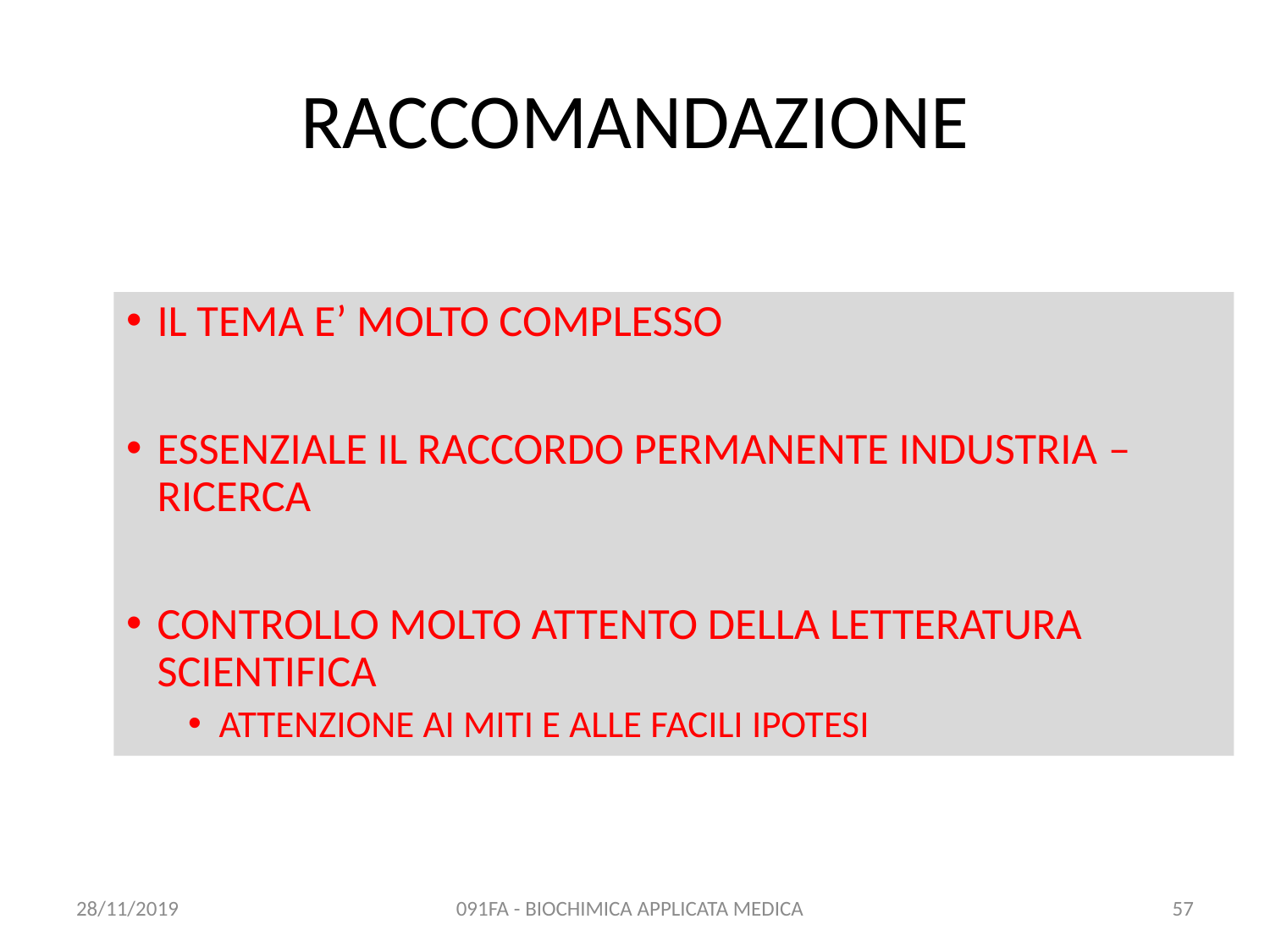

# RACCOMANDAZIONE
IL TEMA E’ MOLTO COMPLESSO

ESSENZIALE IL RACCORDO PERMANENTE INDUSTRIA – RICERCA

CONTROLLO MOLTO ATTENTO DELLA LETTERATURA SCIENTIFICA
ATTENZIONE AI MITI E ALLE FACILI IPOTESI
28/11/2019
091FA - BIOCHIMICA APPLICATA MEDICA
57